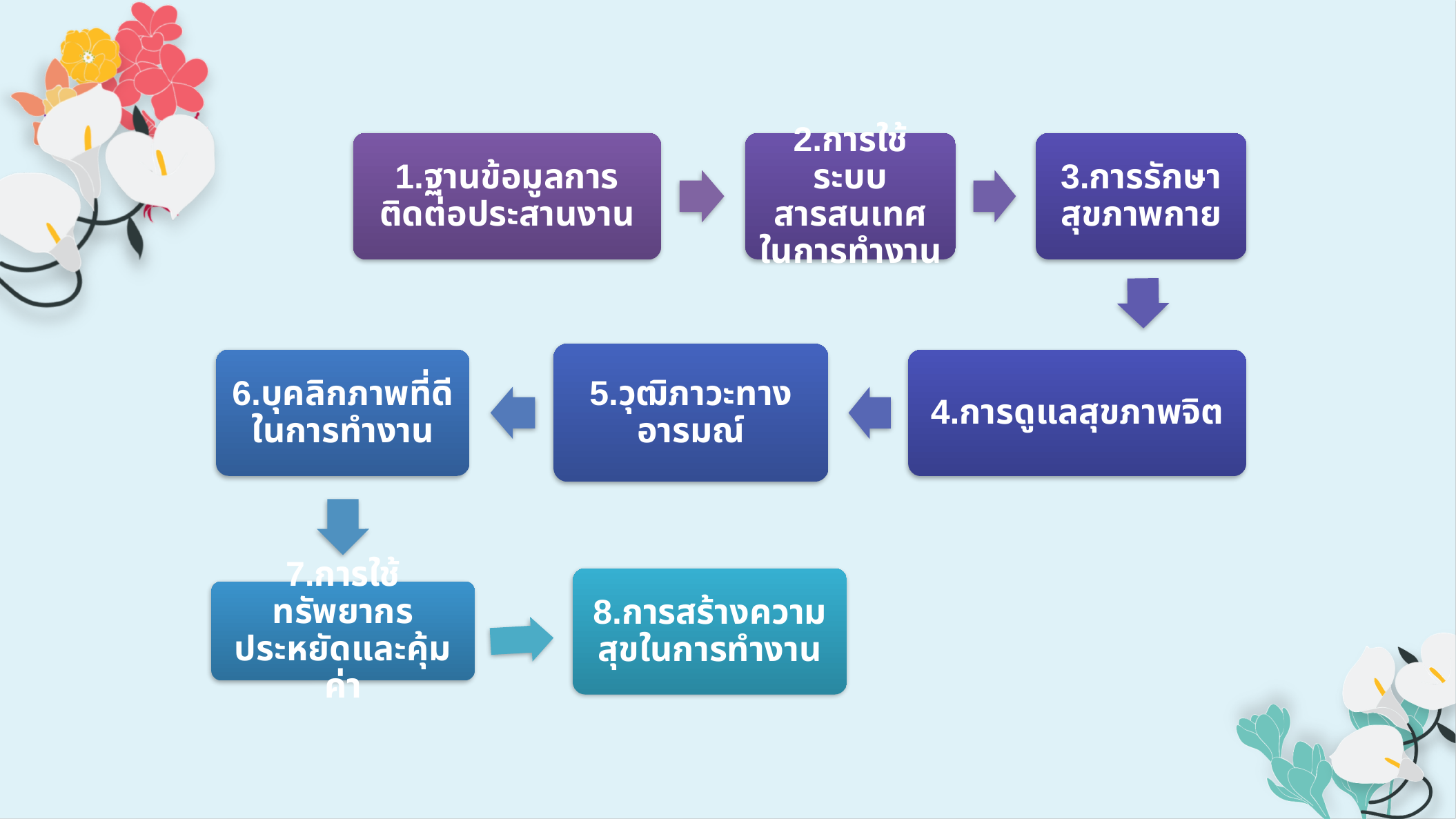

1.ฐานข้อมูลการติดต่อประสานงาน

2.การใช้ระบบสารสนเทศในการทำงาน

3.การรักษาสุขภาพกาย

5.วุฒิภาวะทางอารมณ์

6.บุคลิกภาพที่ดีในการทำงาน

4.การดูแลสุขภาพจิต

8.การสร้างความสุขในการทำงาน

7.การใช้ทรัพยากรประหยัดและคุ้มค่า